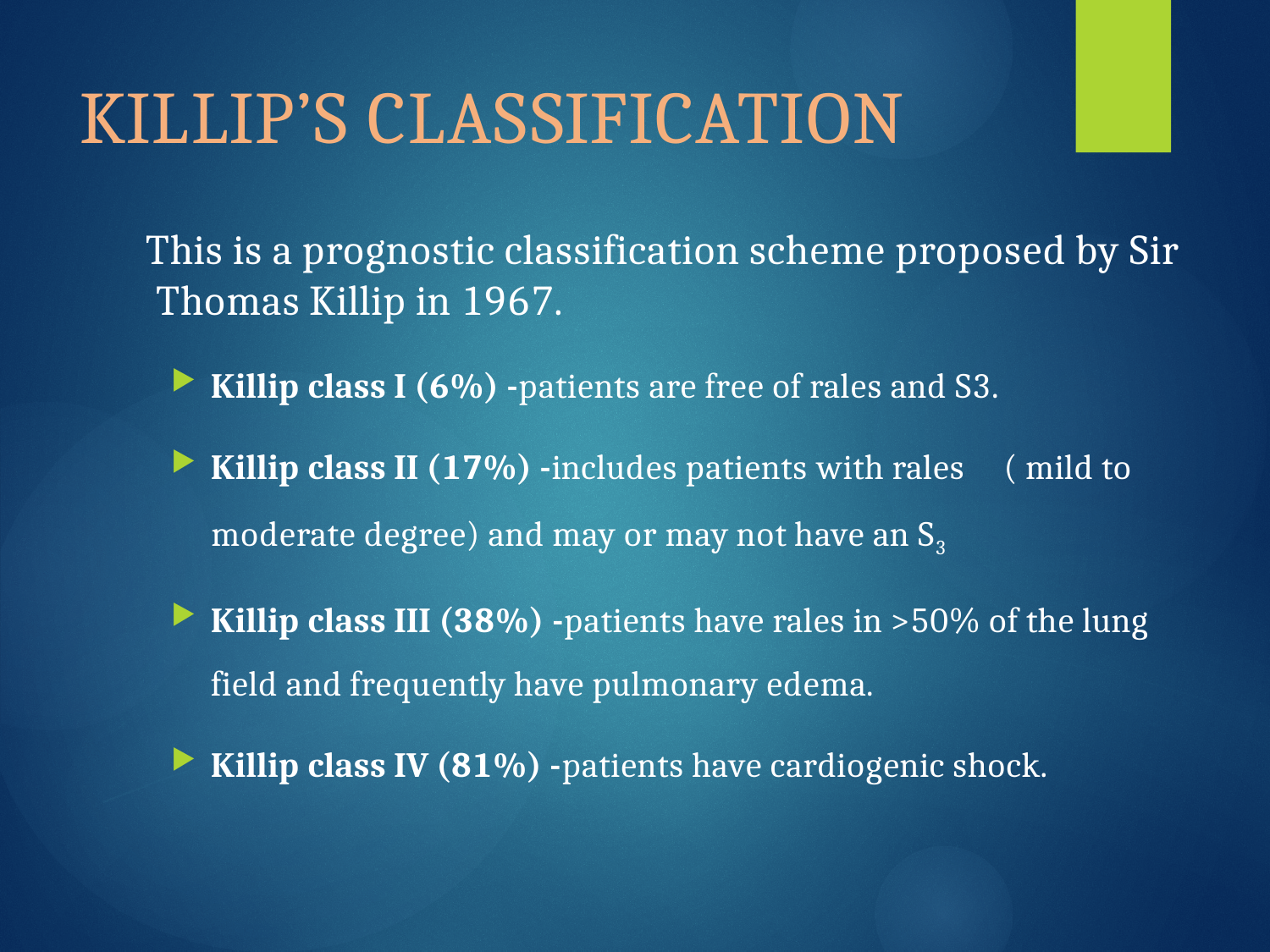

# KILLIP’S CLASSIFICATION
    This is a prognostic classification scheme proposed by Sir Thomas Killip in 1967.
Killip class I (6%) -patients are free of rales and S3.
Killip class II (17%) -includes patients with rales     ( mild to moderate degree) and may or may not have an S3
Killip class III (38%) -patients have rales in >50% of the lung field and frequently have pulmonary edema.
Killip class IV (81%) -patients have cardiogenic shock.